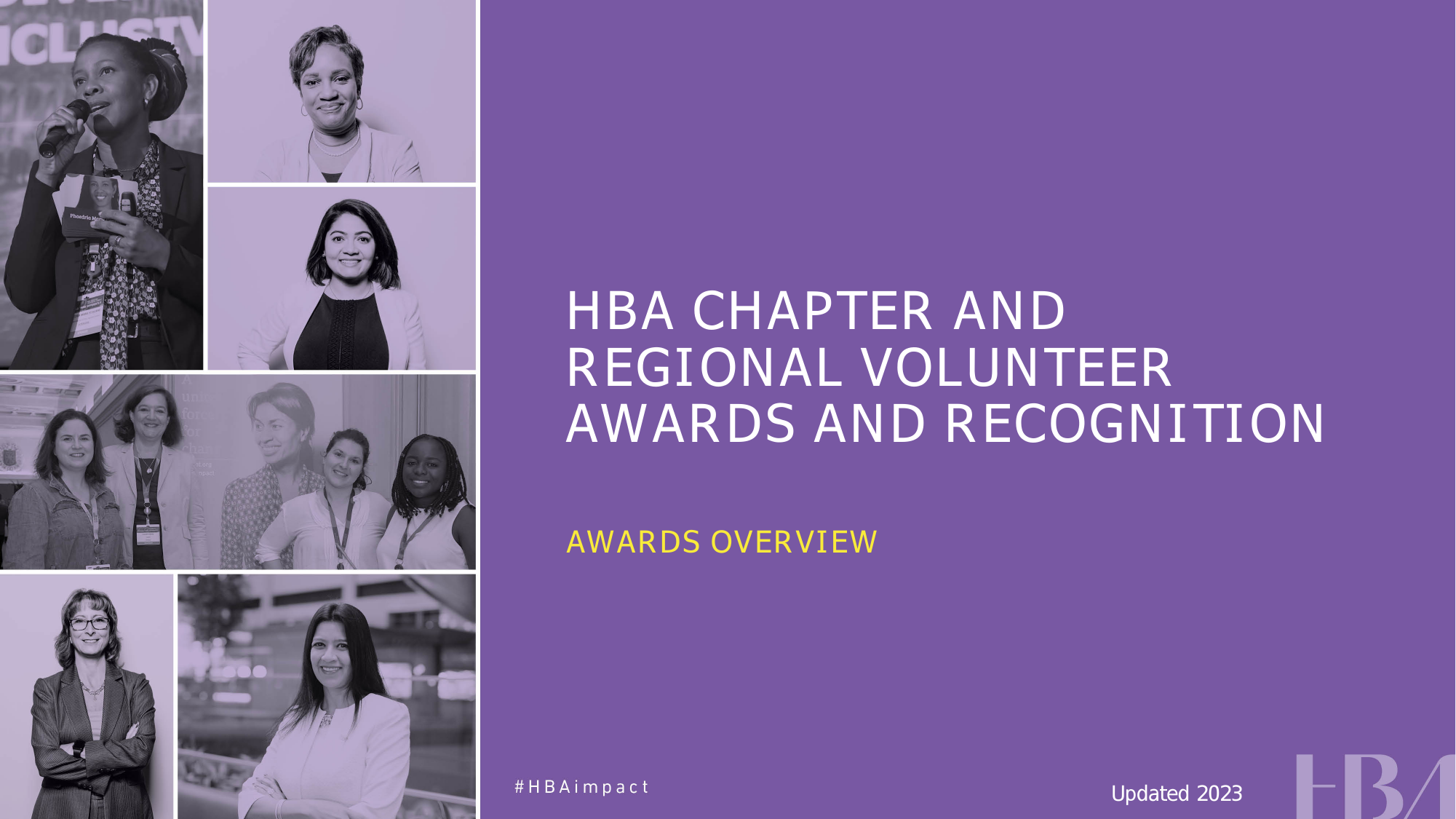

HBA Chapter and Regional Volunteer Awards and Recognition

Awards overview
Updated 2023